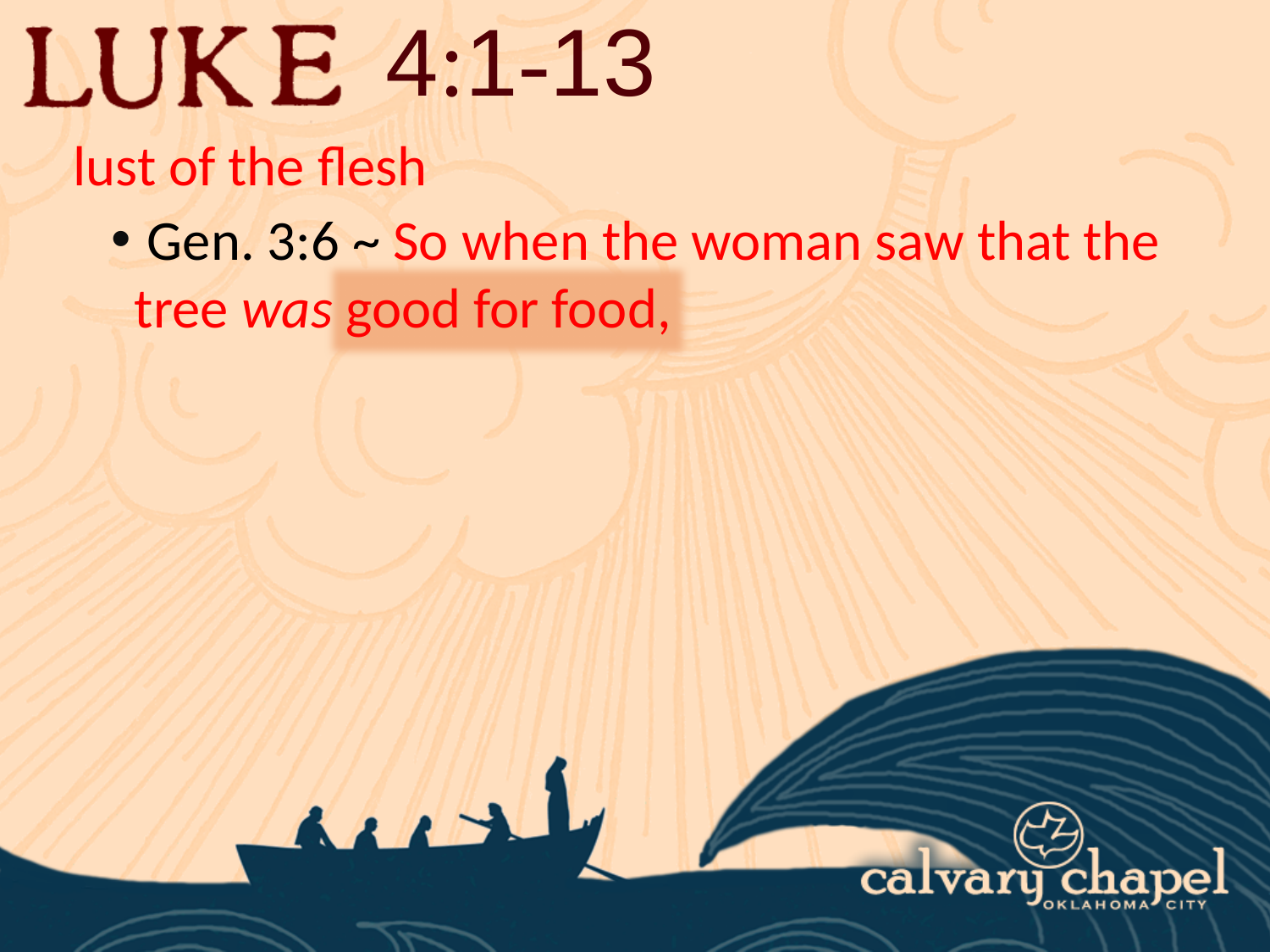

4:1-13
lust of the flesh
 Gen. 3:6 ~ So when the woman saw that the tree was good for food,